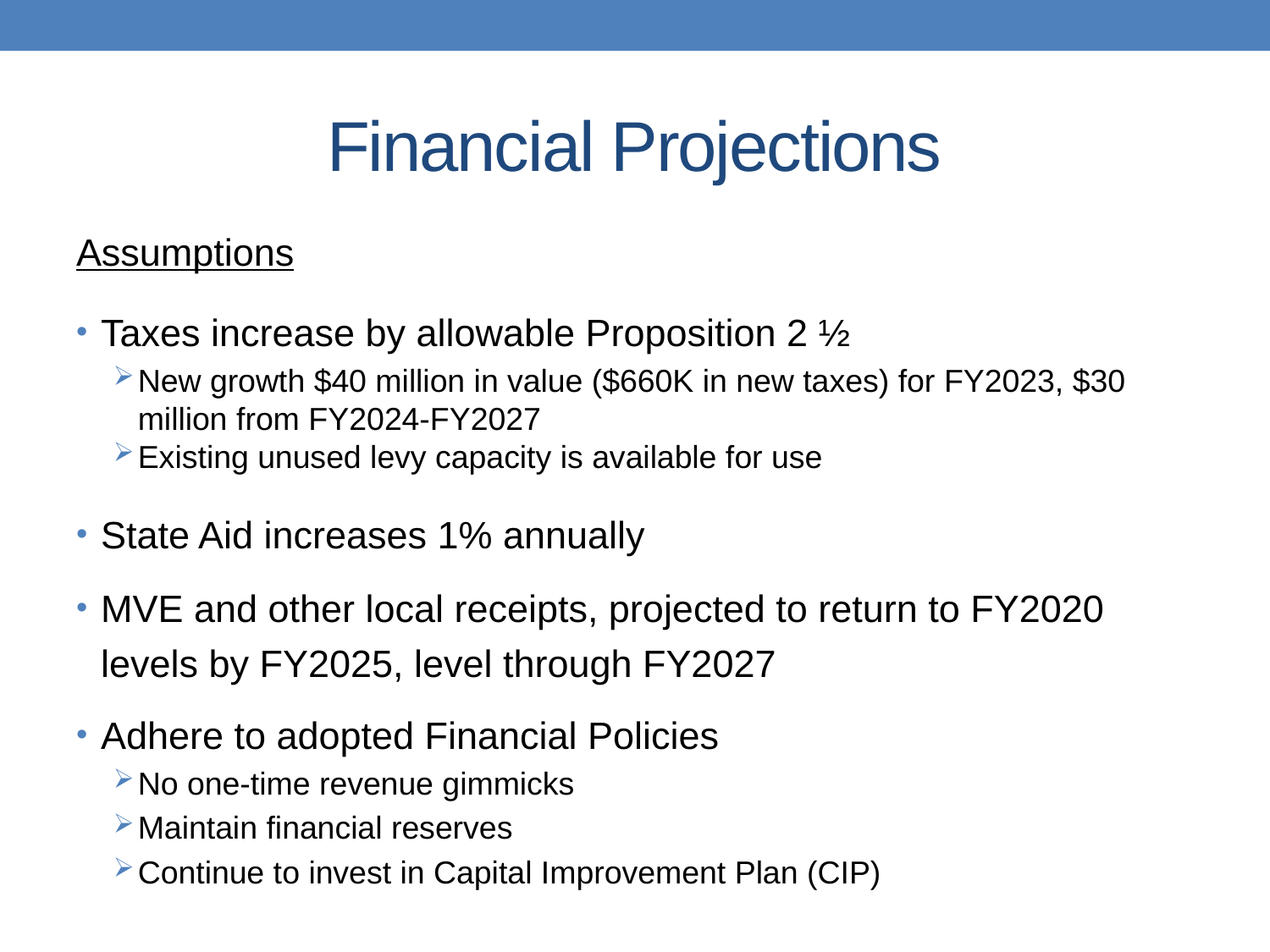

# Financial Projections
Assumptions

Taxes increase by allowable Proposition 2 ½
New growth $40 million in value ($660K in new taxes) for FY2023, $30 million from FY2024-FY2027
Existing unused levy capacity is available for use
State Aid increases 1% annually
MVE and other local receipts, projected to return to FY2020 levels by FY2025, level through FY2027
Adhere to adopted Financial Policies
No one-time revenue gimmicks
Maintain financial reserves
Continue to invest in Capital Improvement Plan (CIP)